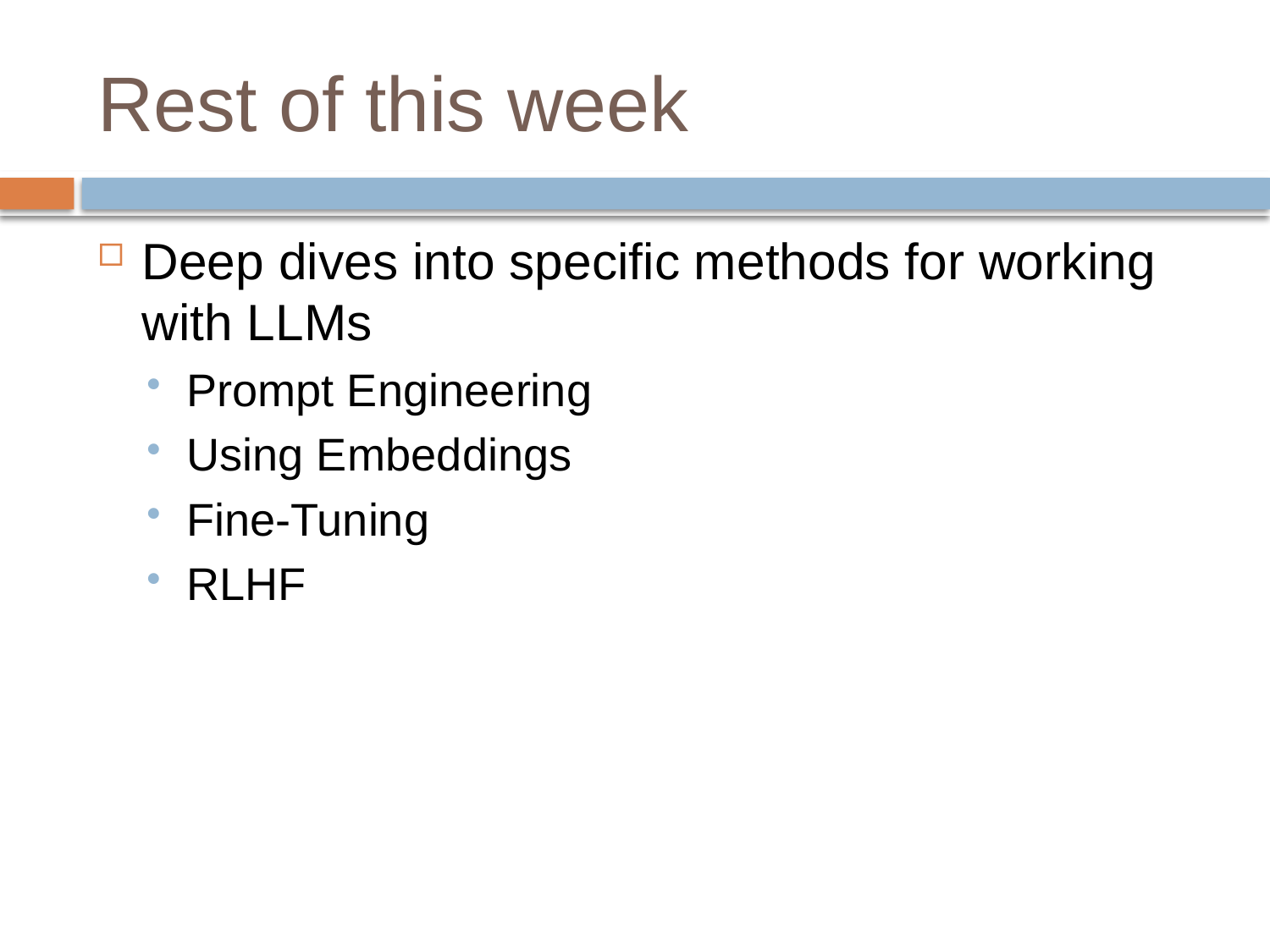

# Rest of this week
Deep dives into specific methods for working with LLMs
Prompt Engineering
Using Embeddings
Fine-Tuning
RLHF